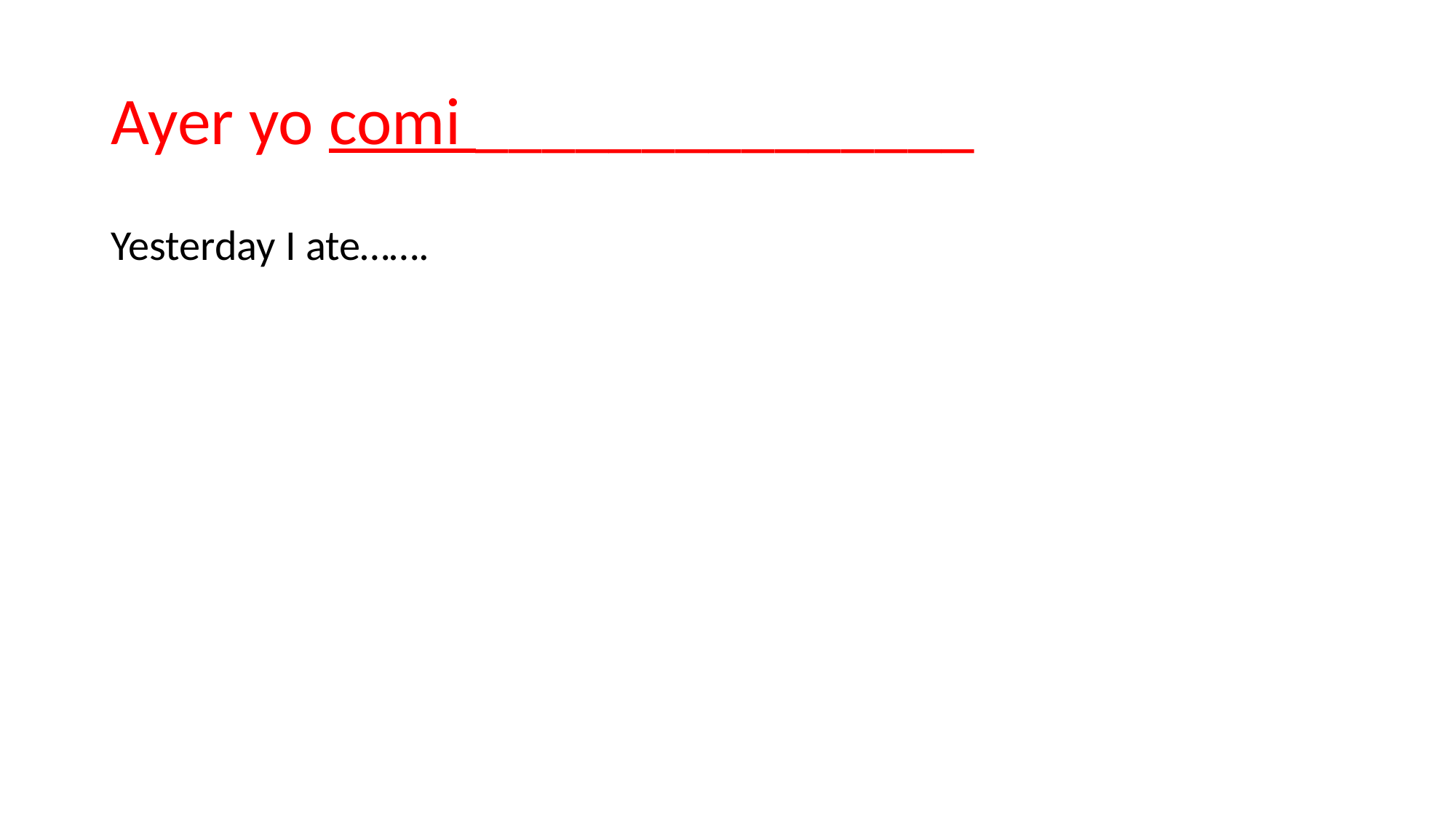

# Ayer yo comi _______________
Yesterday I ate…….